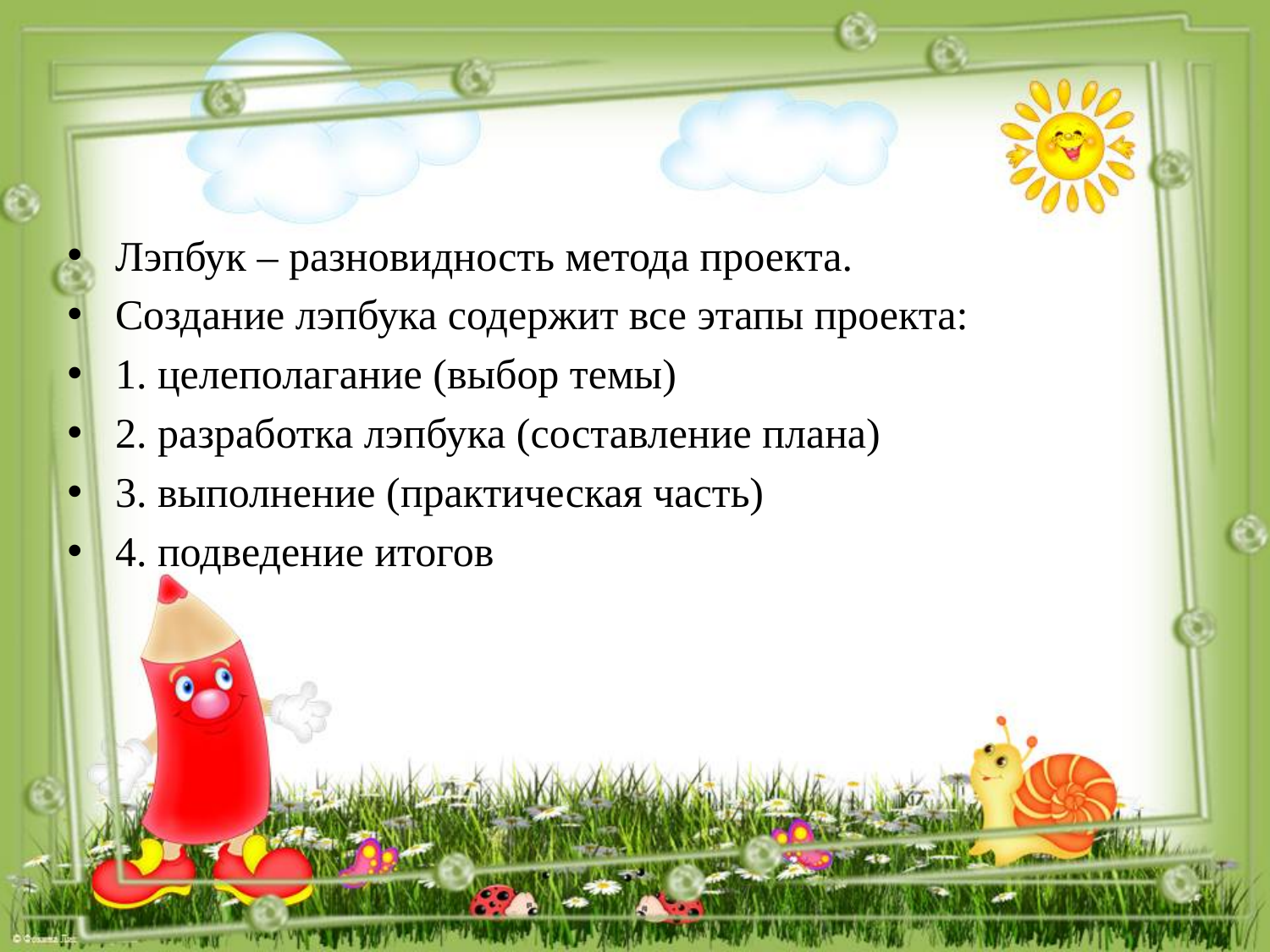

Лэпбук – разновидность метода проекта.
Создание лэпбука содержит все этапы проекта:
1. целеполагание (выбор темы)
2. разработка лэпбука (составление плана)
3. выполнение (практическая часть)
4. подведение итогов